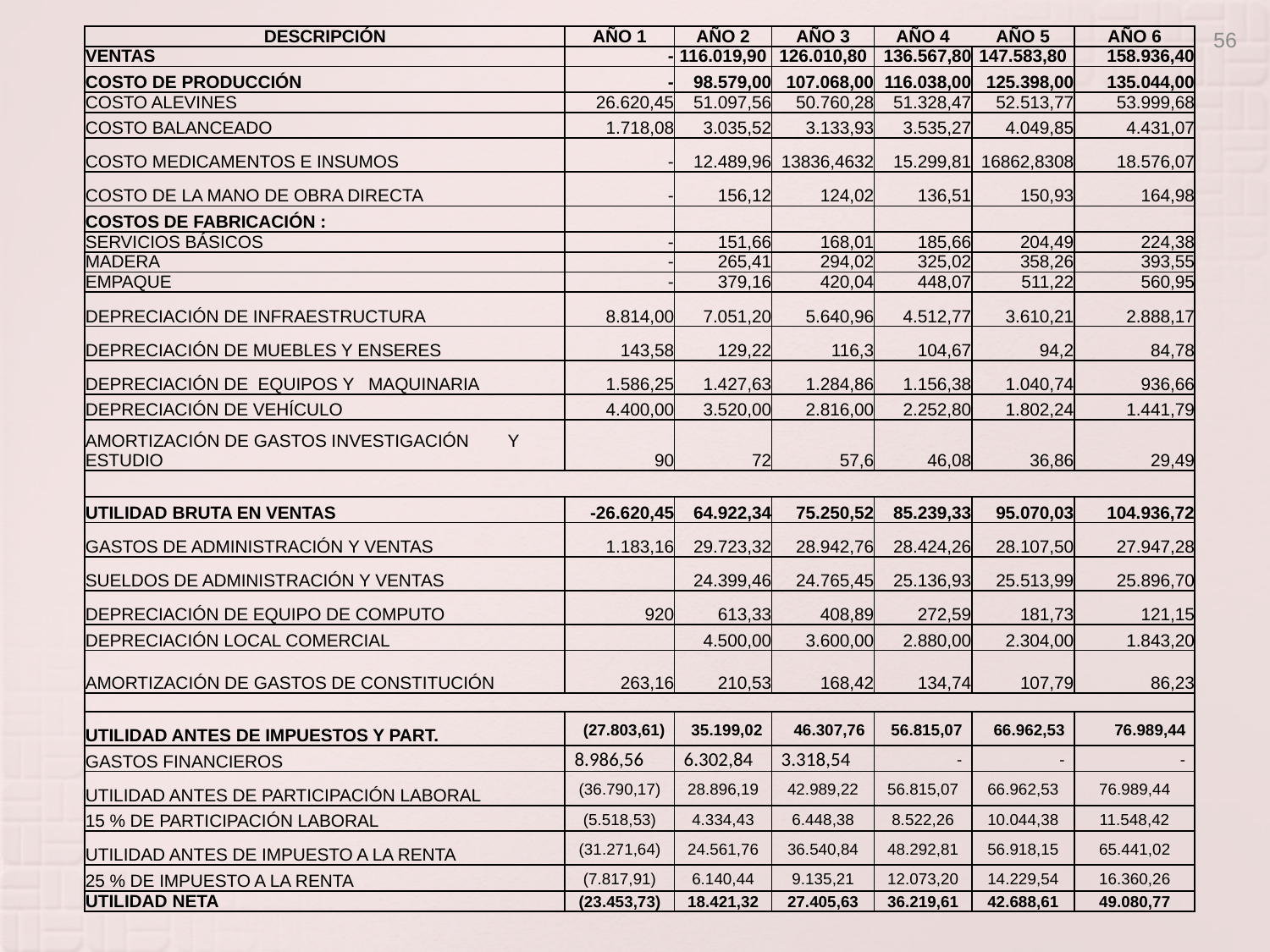

56
| DESCRIPCIÓN | AÑO 1 | AÑO 2 | AÑO 3 | AÑO 4 | AÑO 5 | AÑO 6 |
| --- | --- | --- | --- | --- | --- | --- |
| VENTAS | - | 116.019,90 | 126.010,80 | 136.567,80 | 147.583,80 | 158.936,40 |
| COSTO DE PRODUCCIÓN | - | 98.579,00 | 107.068,00 | 116.038,00 | 125.398,00 | 135.044,00 |
| COSTO ALEVINES | 26.620,45 | 51.097,56 | 50.760,28 | 51.328,47 | 52.513,77 | 53.999,68 |
| COSTO BALANCEADO | 1.718,08 | 3.035,52 | 3.133,93 | 3.535,27 | 4.049,85 | 4.431,07 |
| COSTO MEDICAMENTOS E INSUMOS | - | 12.489,96 | 13836,4632 | 15.299,81 | 16862,8308 | 18.576,07 |
| COSTO DE LA MANO DE OBRA DIRECTA | - | 156,12 | 124,02 | 136,51 | 150,93 | 164,98 |
| COSTOS DE FABRICACIÓN : |  |  |  |  |  |  |
| SERVICIOS BÁSICOS | - | 151,66 | 168,01 | 185,66 | 204,49 | 224,38 |
| MADERA | - | 265,41 | 294,02 | 325,02 | 358,26 | 393,55 |
| EMPAQUE | - | 379,16 | 420,04 | 448,07 | 511,22 | 560,95 |
| DEPRECIACIÓN DE INFRAESTRUCTURA | 8.814,00 | 7.051,20 | 5.640,96 | 4.512,77 | 3.610,21 | 2.888,17 |
| DEPRECIACIÓN DE MUEBLES Y ENSERES | 143,58 | 129,22 | 116,3 | 104,67 | 94,2 | 84,78 |
| DEPRECIACIÓN DE EQUIPOS Y MAQUINARIA | 1.586,25 | 1.427,63 | 1.284,86 | 1.156,38 | 1.040,74 | 936,66 |
| DEPRECIACIÓN DE VEHÍCULO | 4.400,00 | 3.520,00 | 2.816,00 | 2.252,80 | 1.802,24 | 1.441,79 |
| AMORTIZACIÓN DE GASTOS INVESTIGACIÓN Y ESTUDIO | 90 | 72 | 57,6 | 46,08 | 36,86 | 29,49 |
|  |  |  |  |  |  |  |
| UTILIDAD BRUTA EN VENTAS | -26.620,45 | 64.922,34 | 75.250,52 | 85.239,33 | 95.070,03 | 104.936,72 |
| GASTOS DE ADMINISTRACIÓN Y VENTAS | 1.183,16 | 29.723,32 | 28.942,76 | 28.424,26 | 28.107,50 | 27.947,28 |
| SUELDOS DE ADMINISTRACIÓN Y VENTAS |  | 24.399,46 | 24.765,45 | 25.136,93 | 25.513,99 | 25.896,70 |
| DEPRECIACIÓN DE EQUIPO DE COMPUTO | 920 | 613,33 | 408,89 | 272,59 | 181,73 | 121,15 |
| DEPRECIACIÓN LOCAL COMERCIAL |  | 4.500,00 | 3.600,00 | 2.880,00 | 2.304,00 | 1.843,20 |
| AMORTIZACIÓN DE GASTOS DE CONSTITUCIÓN | 263,16 | 210,53 | 168,42 | 134,74 | 107,79 | 86,23 |
|  |  |  |  |  |  |  |
| UTILIDAD ANTES DE IMPUESTOS Y PART. | (27.803,61) | 35.199,02 | 46.307,76 | 56.815,07 | 66.962,53 | 76.989,44 |
| GASTOS FINANCIEROS | 8.986,56 | 6.302,84 | 3.318,54 | - | - | - |
| UTILIDAD ANTES DE PARTICIPACIÓN LABORAL | (36.790,17) | 28.896,19 | 42.989,22 | 56.815,07 | 66.962,53 | 76.989,44 |
| 15 % DE PARTICIPACIÓN LABORAL | (5.518,53) | 4.334,43 | 6.448,38 | 8.522,26 | 10.044,38 | 11.548,42 |
| UTILIDAD ANTES DE IMPUESTO A LA RENTA | (31.271,64) | 24.561,76 | 36.540,84 | 48.292,81 | 56.918,15 | 65.441,02 |
| 25 % DE IMPUESTO A LA RENTA | (7.817,91) | 6.140,44 | 9.135,21 | 12.073,20 | 14.229,54 | 16.360,26 |
| UTILIDAD NETA | (23.453,73) | 18.421,32 | 27.405,63 | 36.219,61 | 42.688,61 | 49.080,77 |